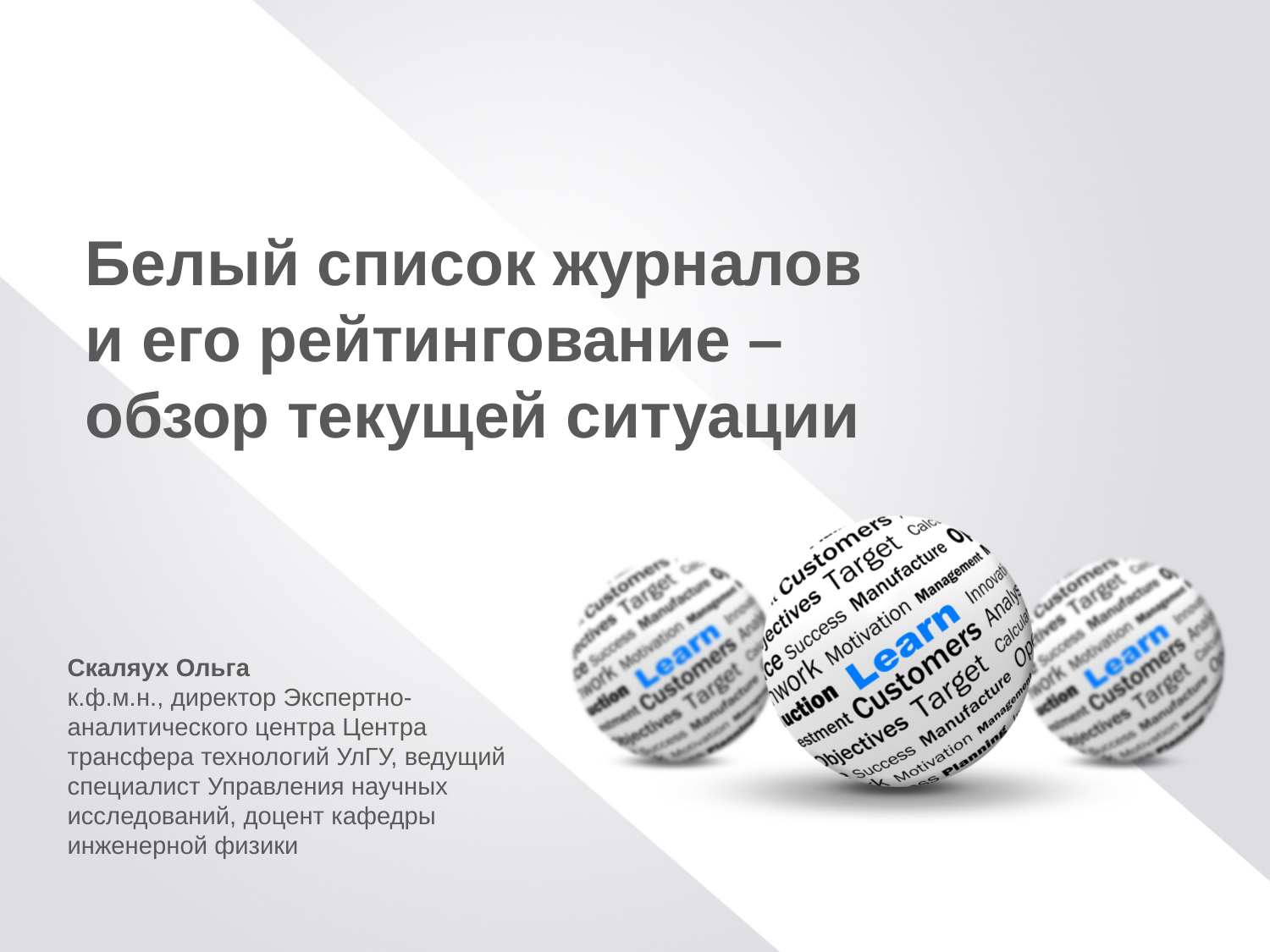

Белый список журналов
и его рейтингование –
обзор текущей ситуации
Скаляух Ольга
к.ф.м.н., директор Экспертно-аналитического центра Центра трансфера технологий УлГУ, ведущий специалист Управления научных исследований, доцент кафедры инженерной физики